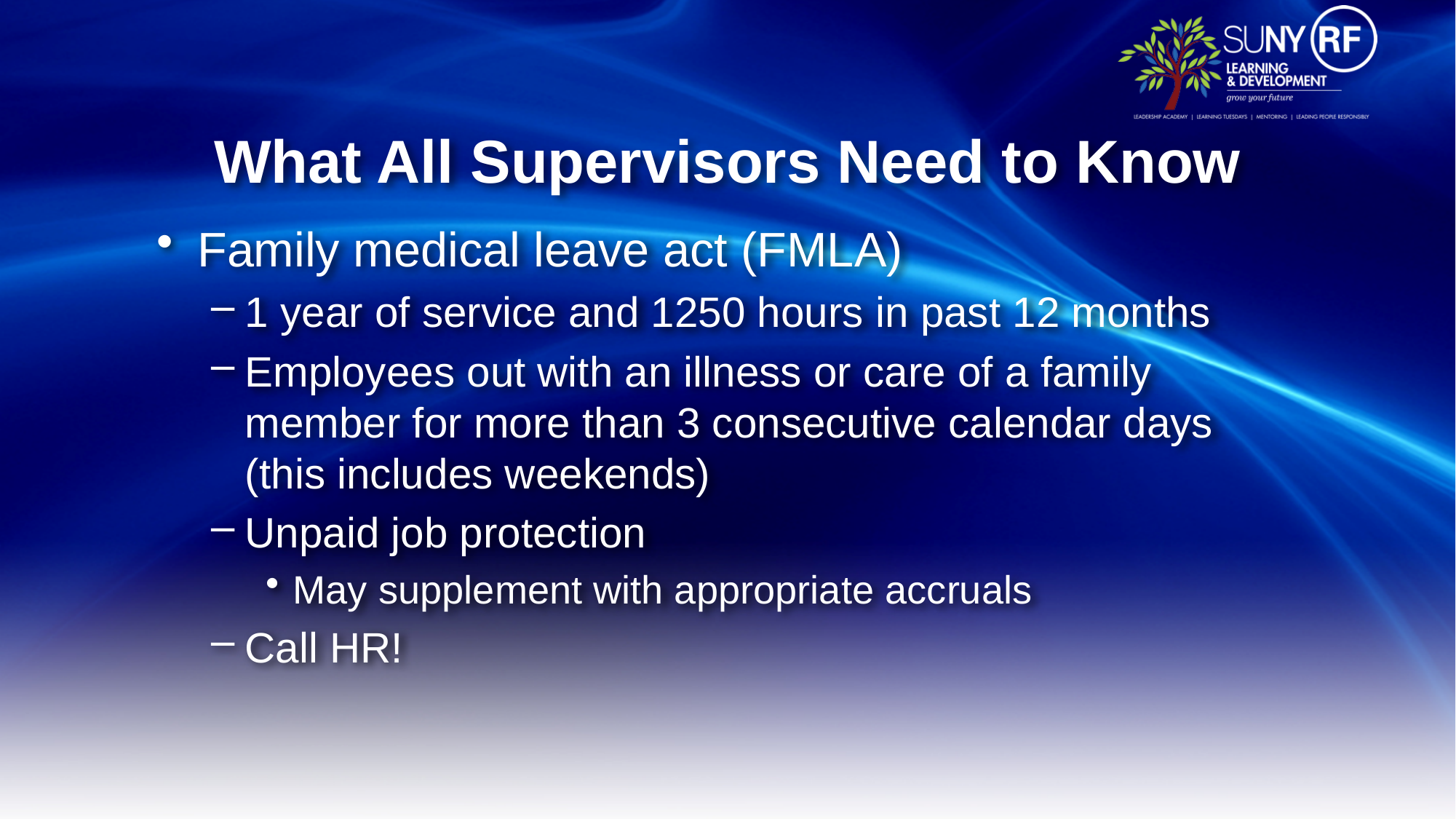

# What All Supervisors Need to Know
Family medical leave act (FMLA)
1 year of service and 1250 hours in past 12 months
Employees out with an illness or care of a family member for more than 3 consecutive calendar days (this includes weekends)
Unpaid job protection
May supplement with appropriate accruals
Call HR!